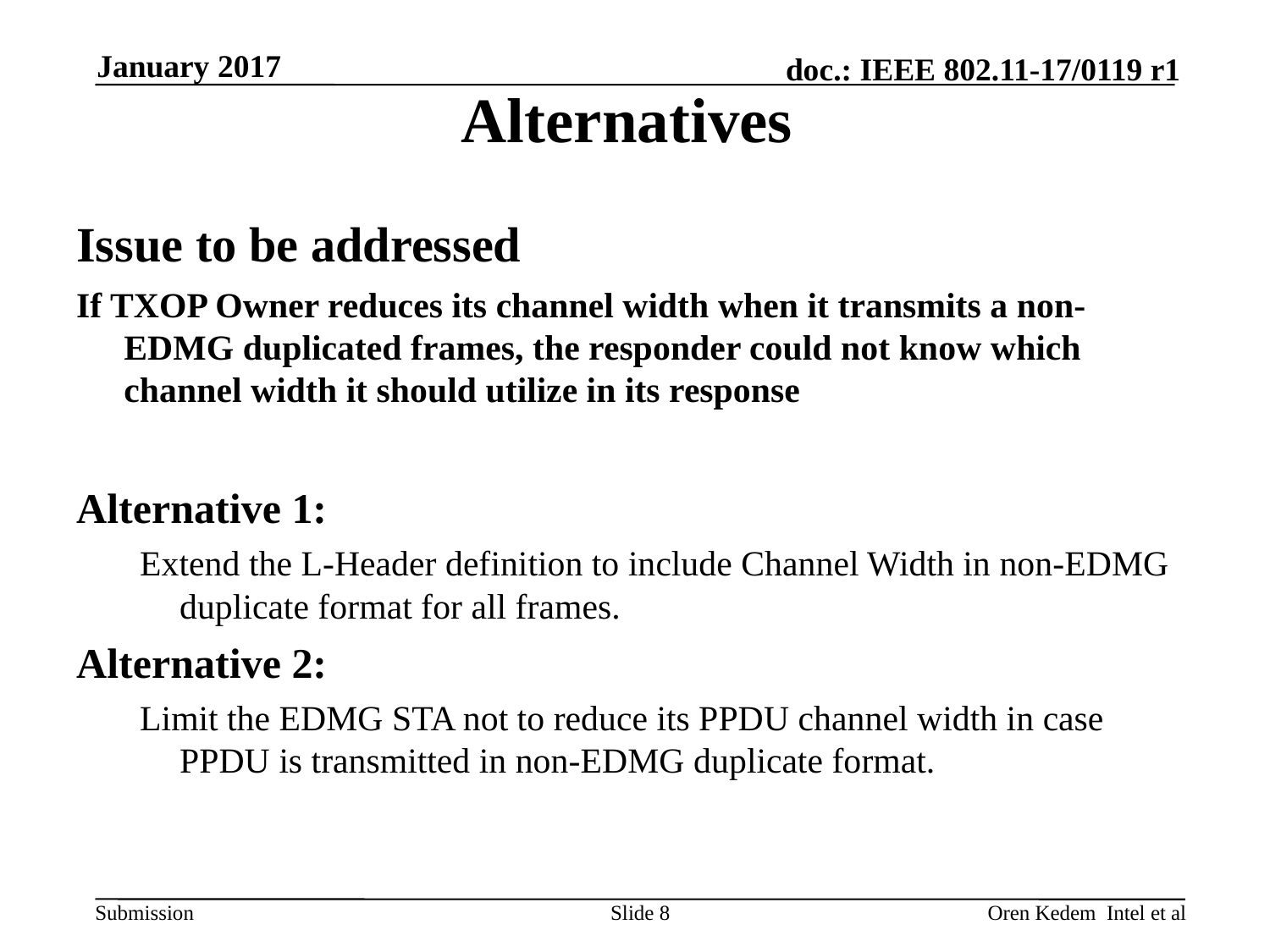

January 2017
# Alternatives
Issue to be addressed
If TXOP Owner reduces its channel width when it transmits a non-EDMG duplicated frames, the responder could not know which channel width it should utilize in its response

Alternative 1:
Extend the L-Header definition to include Channel Width in non-EDMG duplicate format for all frames.
Alternative 2:
Limit the EDMG STA not to reduce its PPDU channel width in case PPDU is transmitted in non-EDMG duplicate format.

8
Oren Kedem  Intel et al